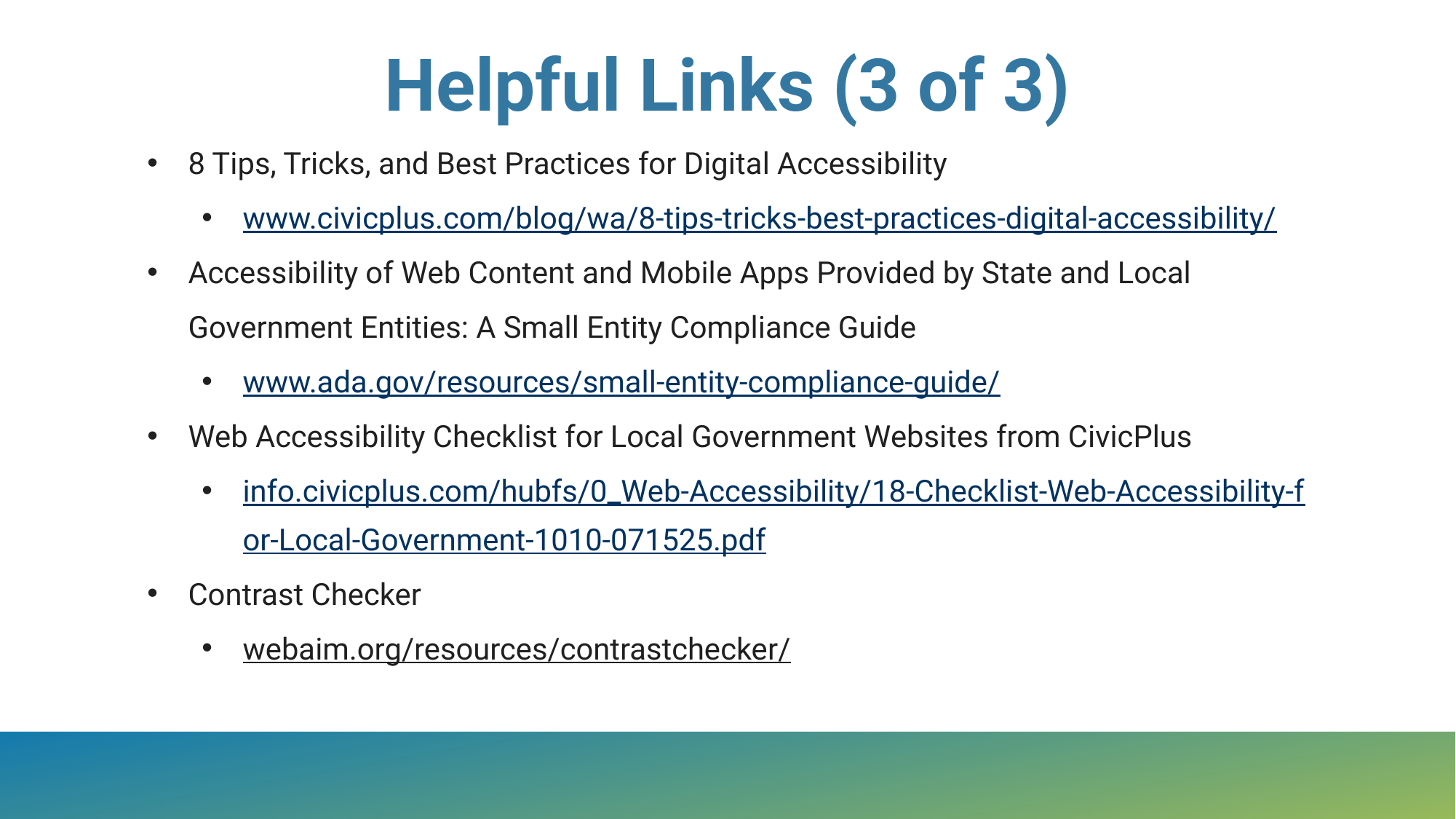

Helpful Links (3 of 3)
8 Tips, Tricks, and Best Practices for Digital Accessibility
www.civicplus.com/blog/wa/8-tips-tricks-best-practices-digital-accessibility/
Accessibility of Web Content and Mobile Apps Provided by State and Local Government Entities: A Small Entity Compliance Guide
www.ada.gov/resources/small-entity-compliance-guide/
Web Accessibility Checklist for Local Government Websites from CivicPlus
info.civicplus.com/hubfs/0_Web-Accessibility/18-Checklist-Web-Accessibility-for-Local-Government-1010-071525.pdf
Contrast Checker
webaim.org/resources/contrastchecker/